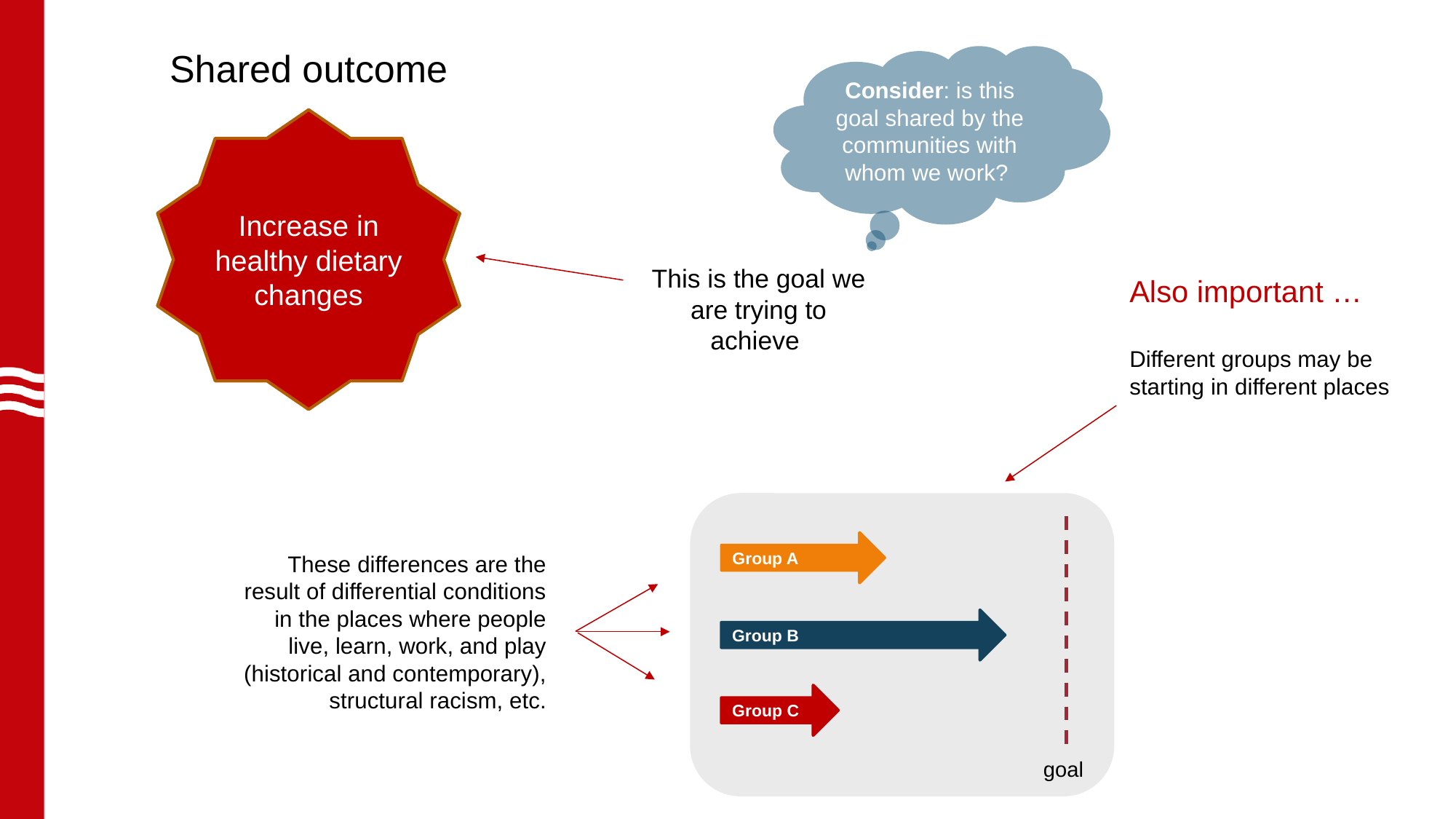

Shared outcome
Consider: is this goal shared by the communities with whom we work?
Increase in healthy dietary changes
This is the goal we are trying to achieve
Also important …

Different groups may be starting in different places

Group A
Group B
Group C
goal
Group A
These differences are the result of differential conditions in the places where people live, learn, work, and play (historical and contemporary), structural racism, etc.